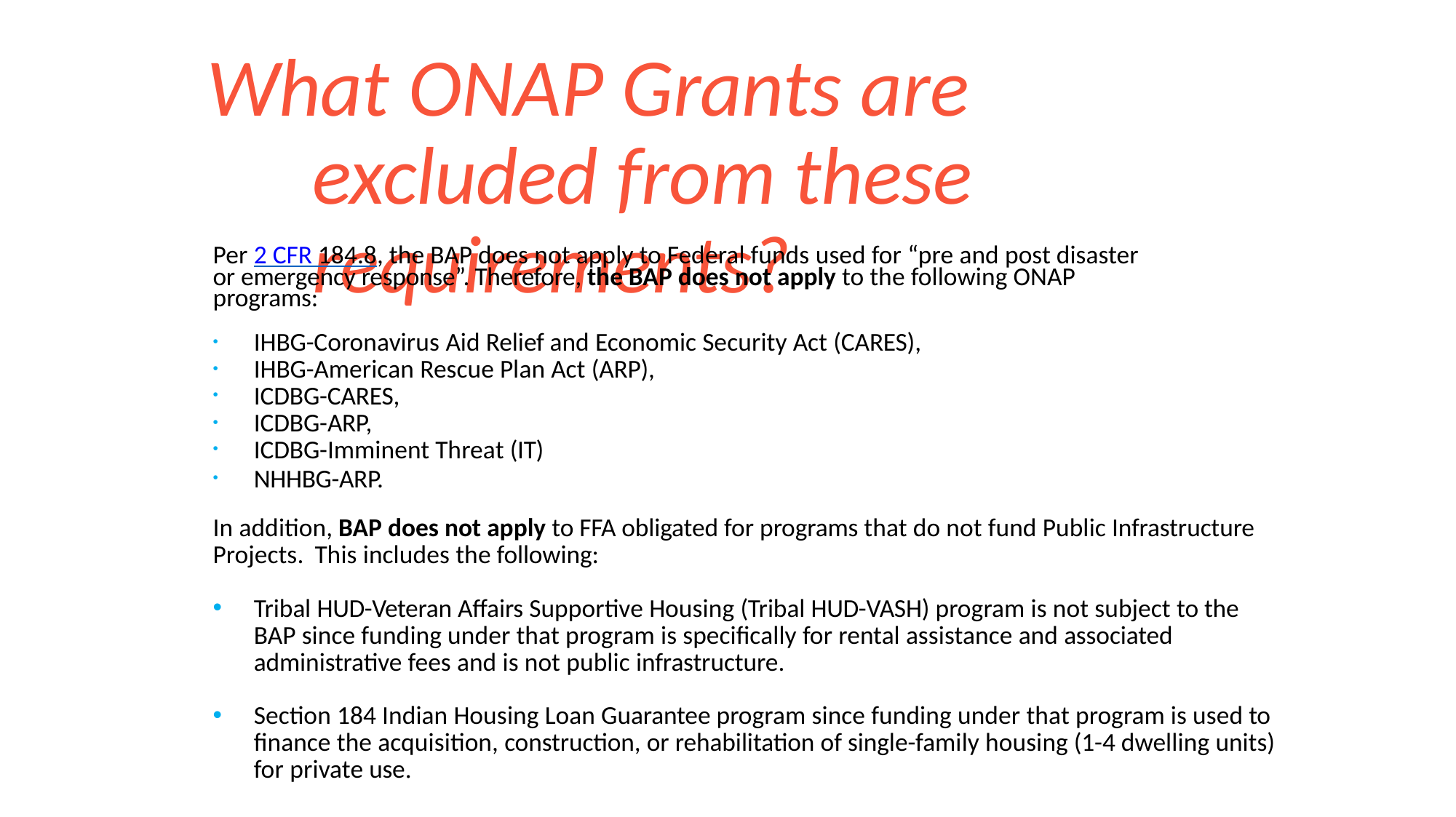

# What ONAP Grants are excluded from these requirements?
Per 2 CFR 184.8, the BAP does not apply to Federal funds used for “pre and post disaster or emergency response”. Therefore, the BAP does not apply to the following ONAP programs:
IHBG-Coronavirus Aid Relief and Economic Security Act (CARES),
IHBG-American Rescue Plan Act (ARP),
ICDBG-CARES,
ICDBG-ARP,
ICDBG-Imminent Threat (IT)
NHHBG-ARP.
In addition, BAP does not apply to FFA obligated for programs that do not fund Public Infrastructure Projects. This includes the following:
Tribal HUD-Veteran Affairs Supportive Housing (Tribal HUD-VASH) program is not subject to the BAP since funding under that program is specifically for rental assistance and associated administrative fees and is not public infrastructure.
Section 184 Indian Housing Loan Guarantee program since funding under that program is used to finance the acquisition, construction, or rehabilitation of single-family housing (1-4 dwelling units) for private use.